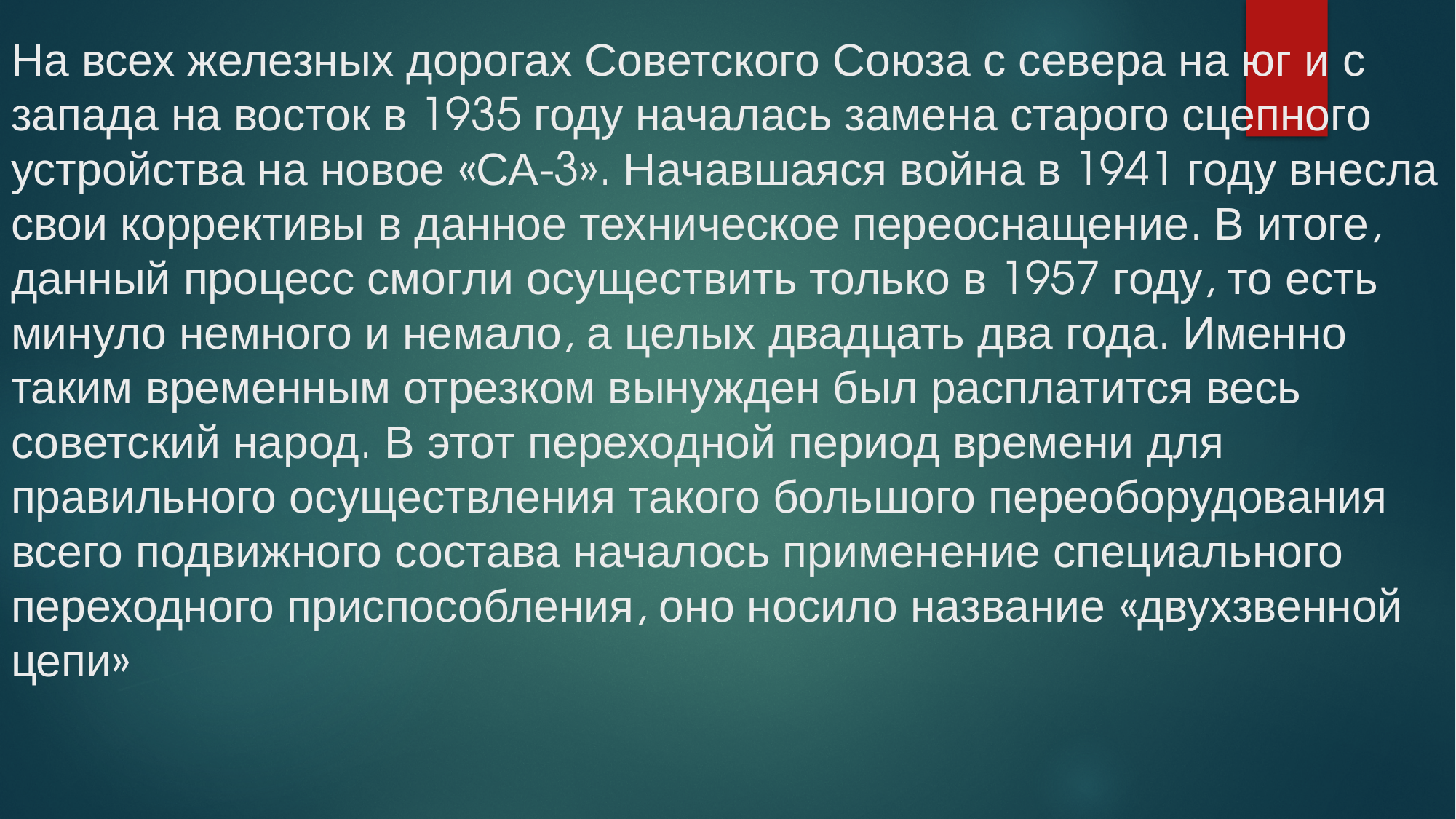

# На всех железных дорогах Советского Союза с севера на юг и с запада на восток в 1935 году началась замена старого сцепного устройства на новое «СА-3». Начавшаяся война в 1941 году внесла свои коррективы в данное техническое переоснащение. В итоге, данный процесс смогли осуществить только в 1957 году, то есть минуло немного и немало, а целых двадцать два года. Именно таким временным отрезком вынужден был расплатится весь советский народ. В этот переходной период времени для правильного осуществления такого большого переоборудования всего подвижного состава началось применение специального переходного приспособления, оно носило название «двухзвенной цепи»